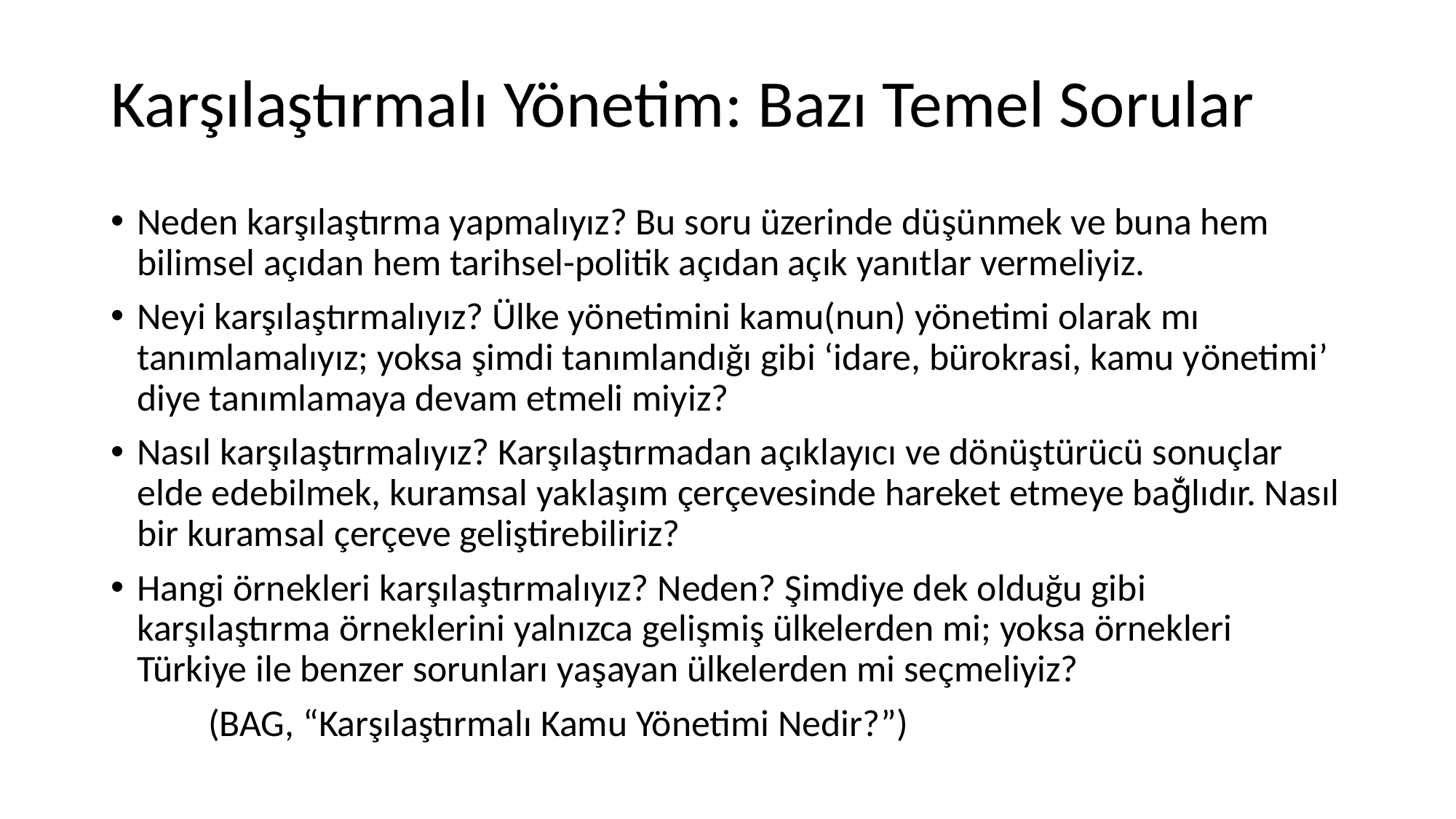

# Karşılaştırmalı Yönetim: Bazı Temel Sorular
Neden karşılaştırma yapmalıyız? Bu soru üzerinde düşünmek ve buna hem bilimsel açıdan hem tarihsel-politik açıdan açık yanıtlar vermeliyiz.
Neyi karşılaştırmalıyız? Ülke yönetimini kamu(nun) yönetimi olarak mı tanımlamalıyız; yoksa şimdi tanımlandığı gibi ‘idare, bürokrasi, kamu yönetimi’ diye tanımlamaya devam etmeli miyiz?
Nasıl karşılaştırmalıyız? Karşılaştırmadan açıklayıcı ve dönüştürücü sonuçlar elde edebilmek, kuramsal yaklaşım çerçevesinde hareket etmeye baģ̆lıdır. Nasıl bir kuramsal çerçeve geliştirebiliriz?
Hangi örnekleri karşılaştırmalıyız? Neden? Şimdiye dek olduğu gibi karşılaştırma örneklerini yalnızca gelişmiş ülkelerden mi; yoksa örnekleri Türkiye ile benzer sorunları yaşayan ülkelerden mi seçmeliyiz?
	(BAG, “Karşılaştırmalı Kamu Yönetimi Nedir?”)